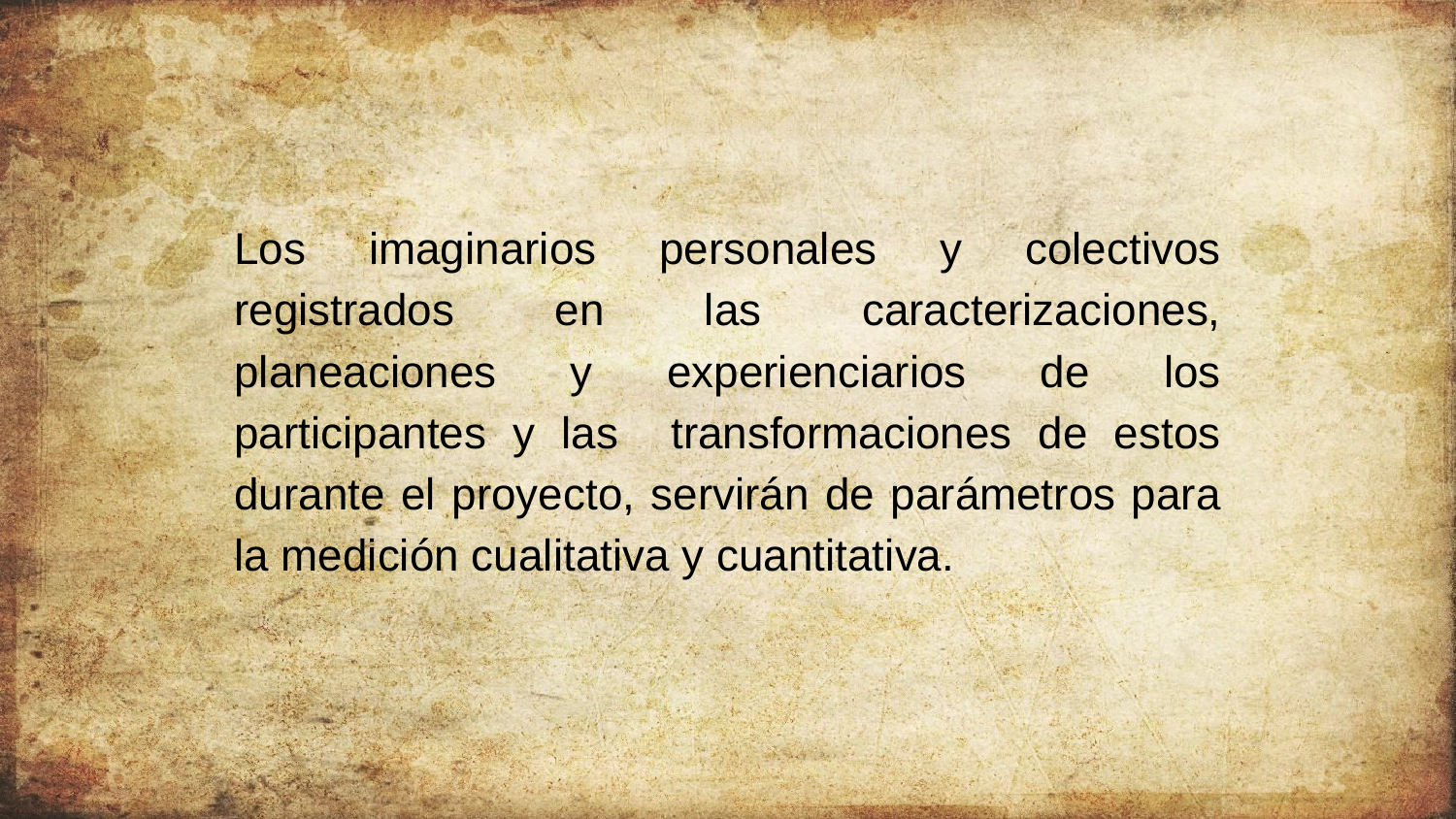

Los imaginarios personales y colectivos registrados en las caracterizaciones, planeaciones y experienciarios de los participantes y las  transformaciones de estos durante el proyecto, servirán de parámetros para la medición cualitativa y cuantitativa.